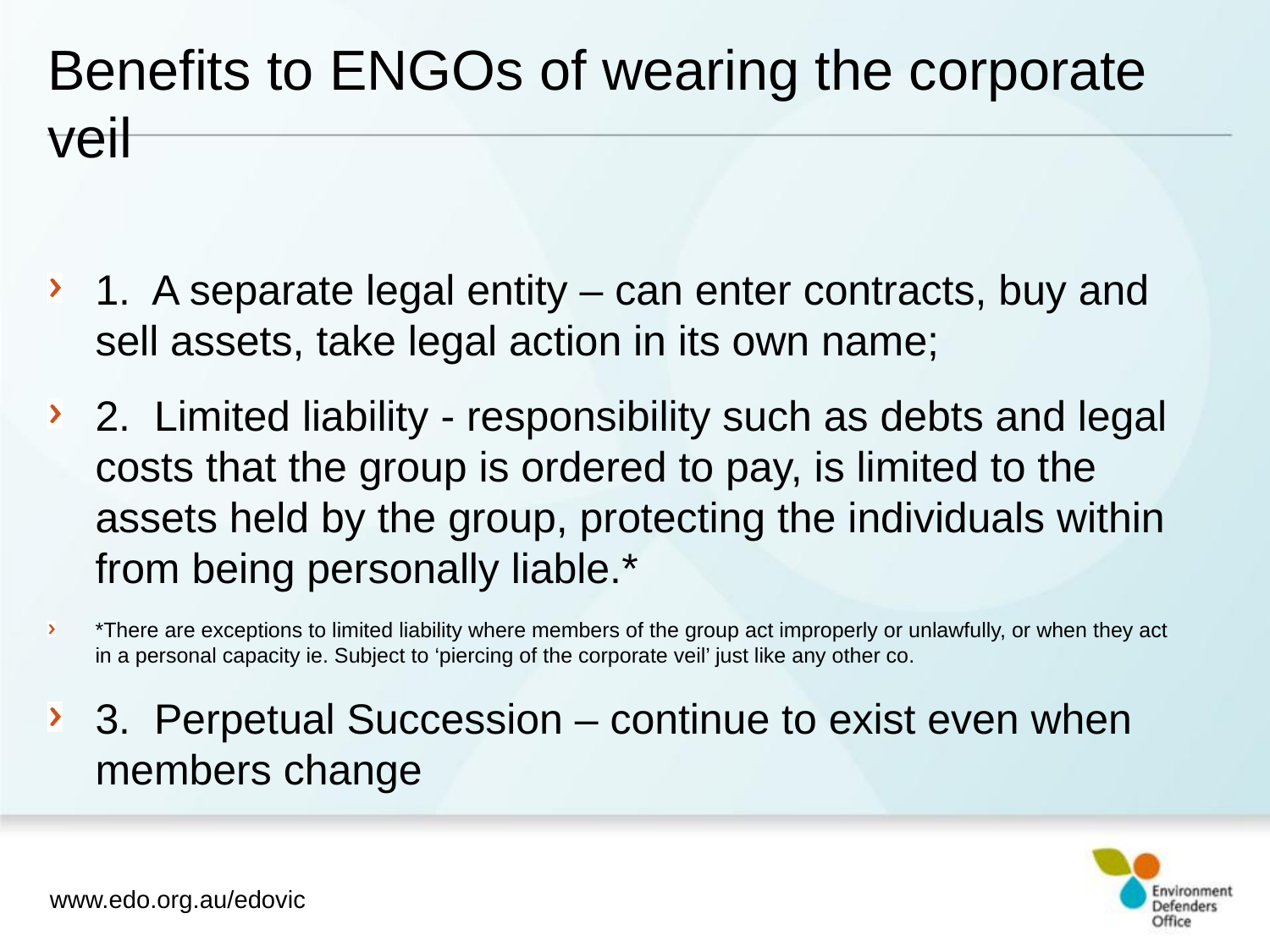

# Benefits to ENGOs of wearing the corporate veil
1.  A separate legal entity – can enter contracts, buy and sell assets, take legal action in its own name;
2.  Limited liability - responsibility such as debts and legal costs that the group is ordered to pay, is limited to the assets held by the group, protecting the individuals within from being personally liable.*
*There are exceptions to limited liability where members of the group act improperly or unlawfully, or when they act in a personal capacity ie. Subject to ‘piercing of the corporate veil’ just like any other co.
3.  Perpetual Succession – continue to exist even when members change